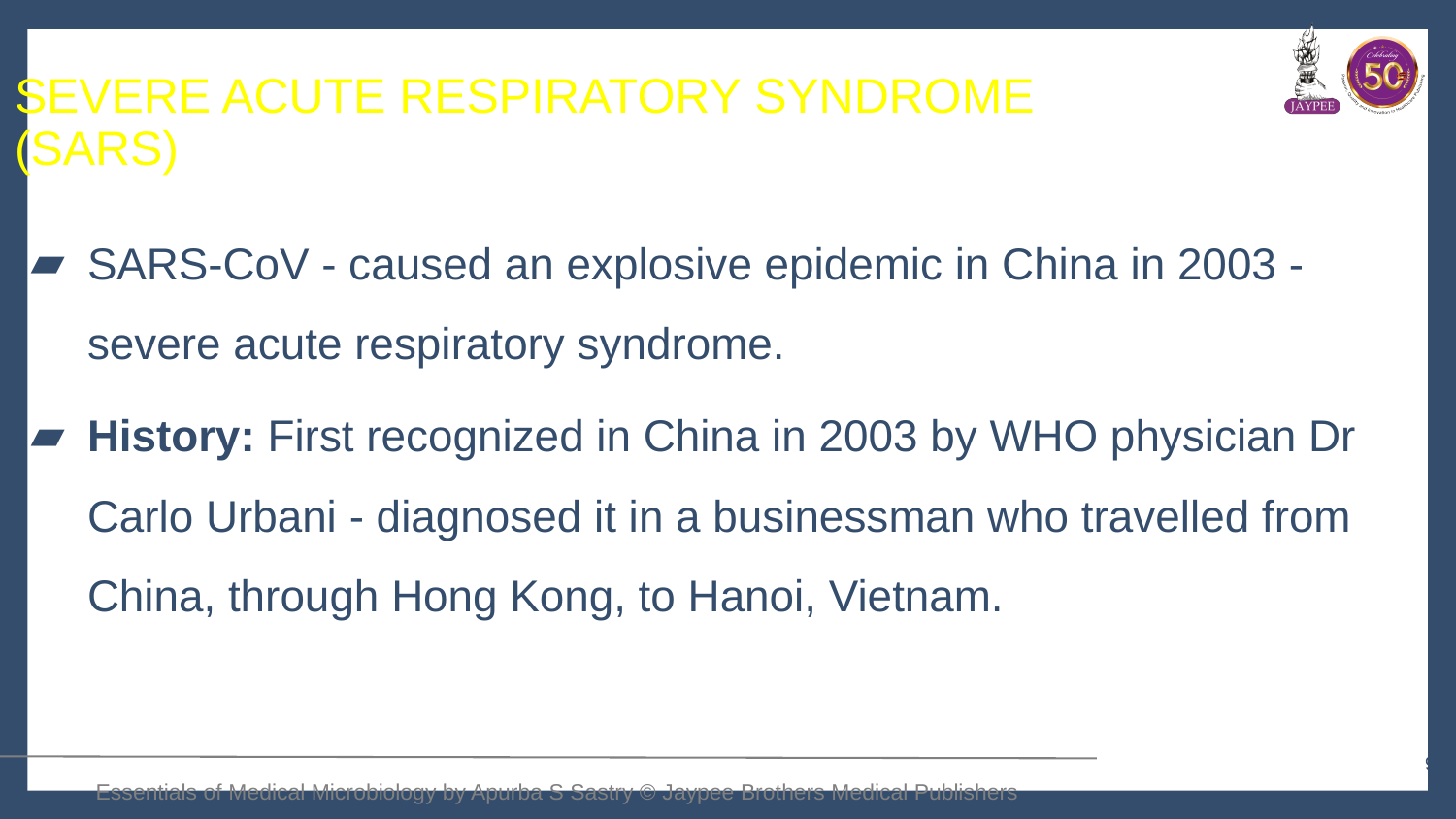

# SEVERE ACUTE RESPIRATORY SYNDROME (SARS)
SARS-CoV - caused an explosive epidemic in China in 2003 -  severe acute respiratory syndrome.
History: First recognized in China in 2003 by WHO physician Dr Carlo Urbani - diagnosed it in a businessman who travelled from China, through Hong Kong, to Hanoi, Vietnam.
9